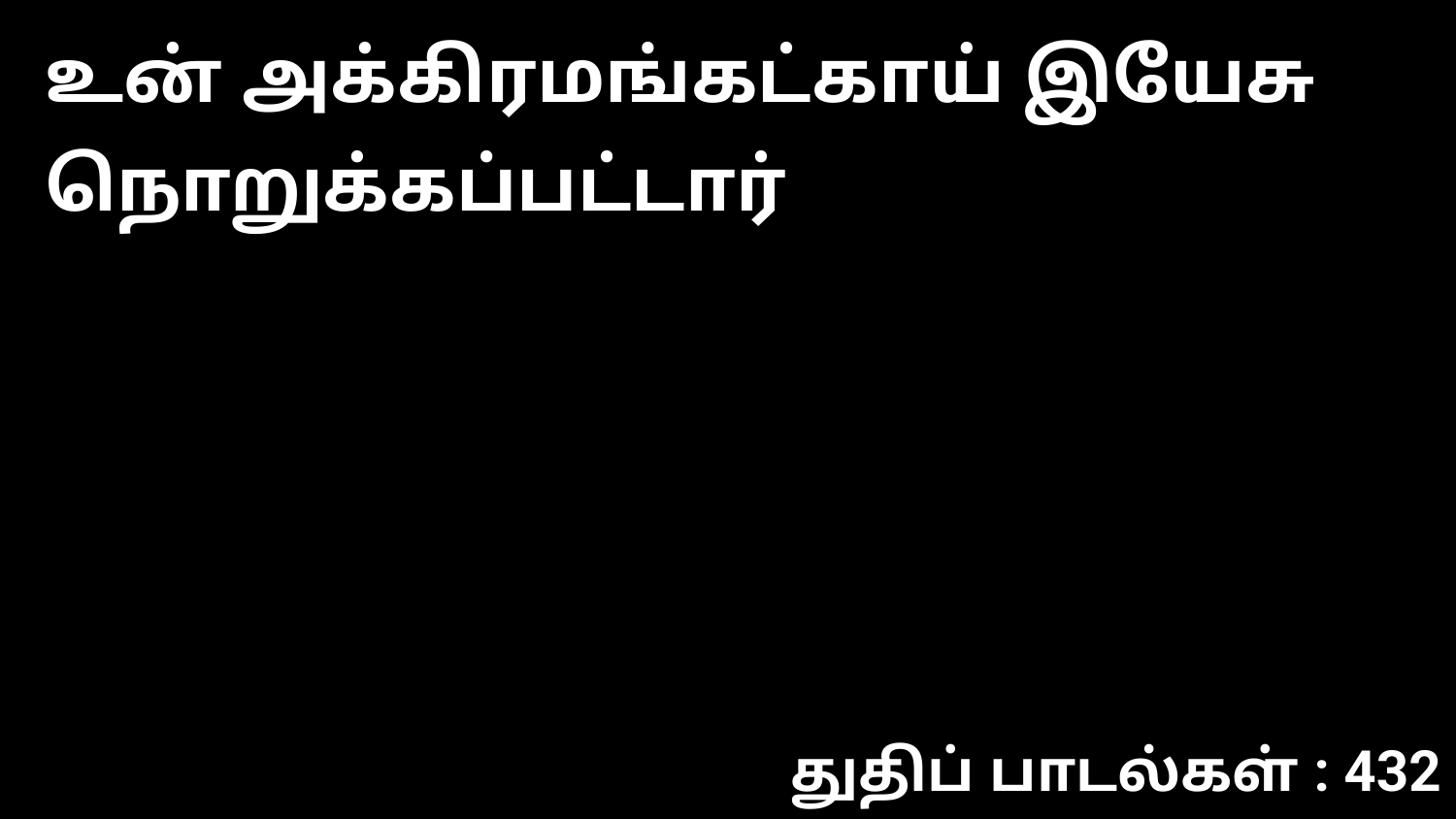

உன் அக்கிரமங்கட்காய் இயேசு நொறுக்கப்பட்டார்
துதிப் பாடல்கள் : 432